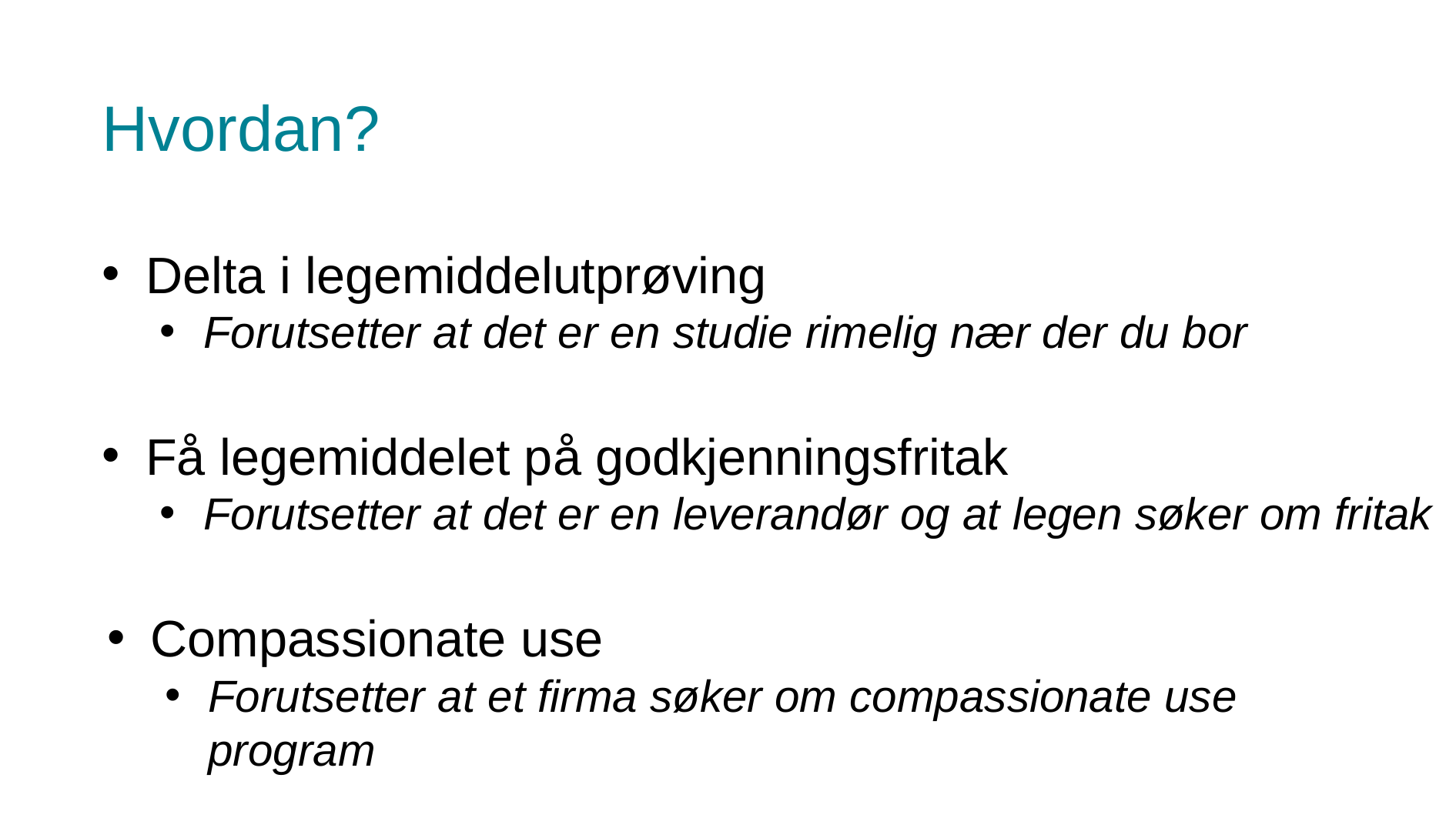

Hvordan?
Delta i legemiddelutprøving
Forutsetter at det er en studie rimelig nær der du bor
Få legemiddelet på godkjenningsfritak
Forutsetter at det er en leverandør og at legen søker om fritak
Compassionate use
Forutsetter at et firma søker om compassionate use program